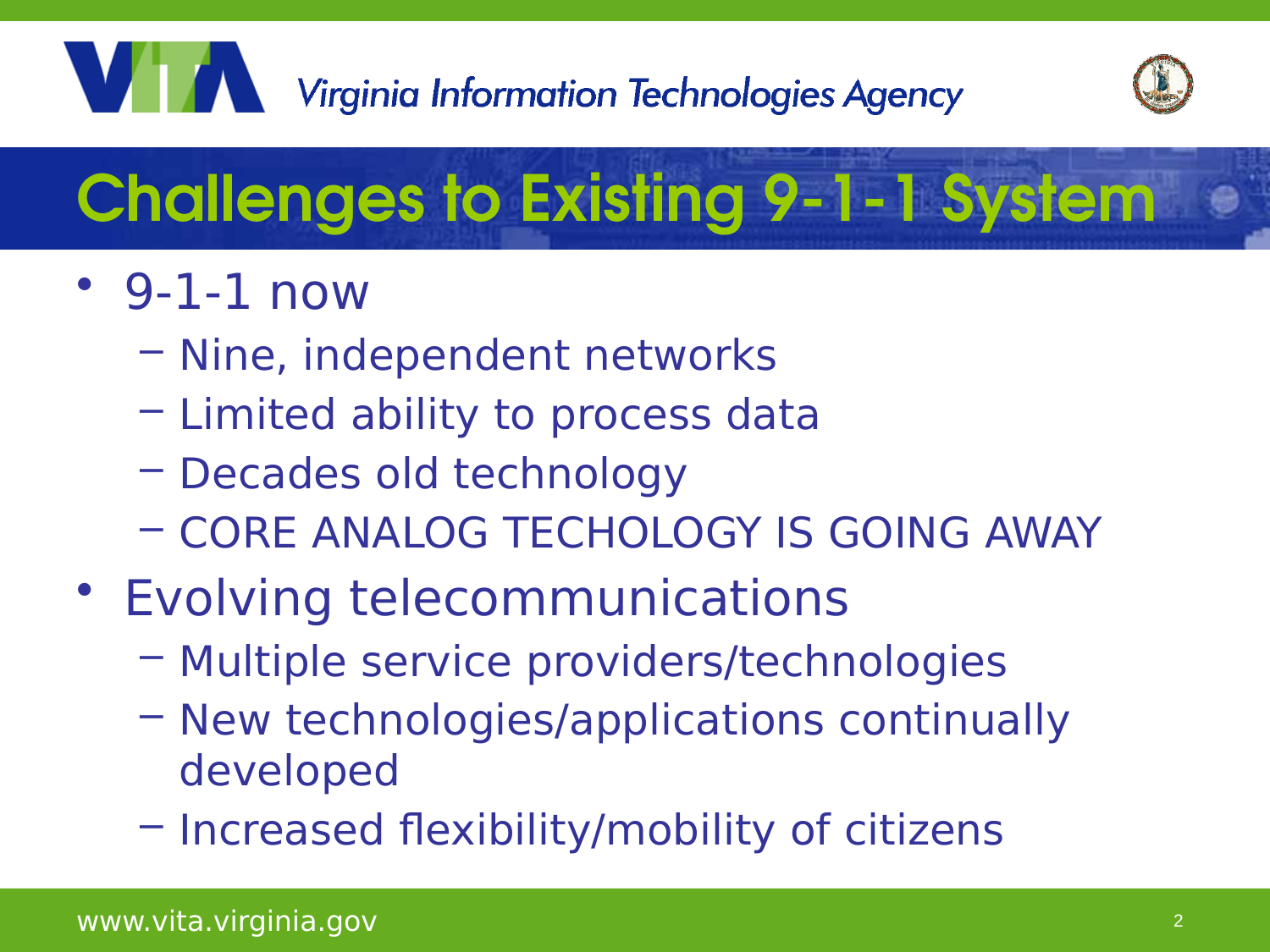

# Challenges to Existing 9-1-1 System
9-1-1 now
Nine, independent networks
Limited ability to process data
Decades old technology
CORE ANALOG TECHOLOGY IS GOING AWAY
Evolving telecommunications
Multiple service providers/technologies
New technologies/applications continually developed
Increased flexibility/mobility of citizens
www.vita.virginia.gov